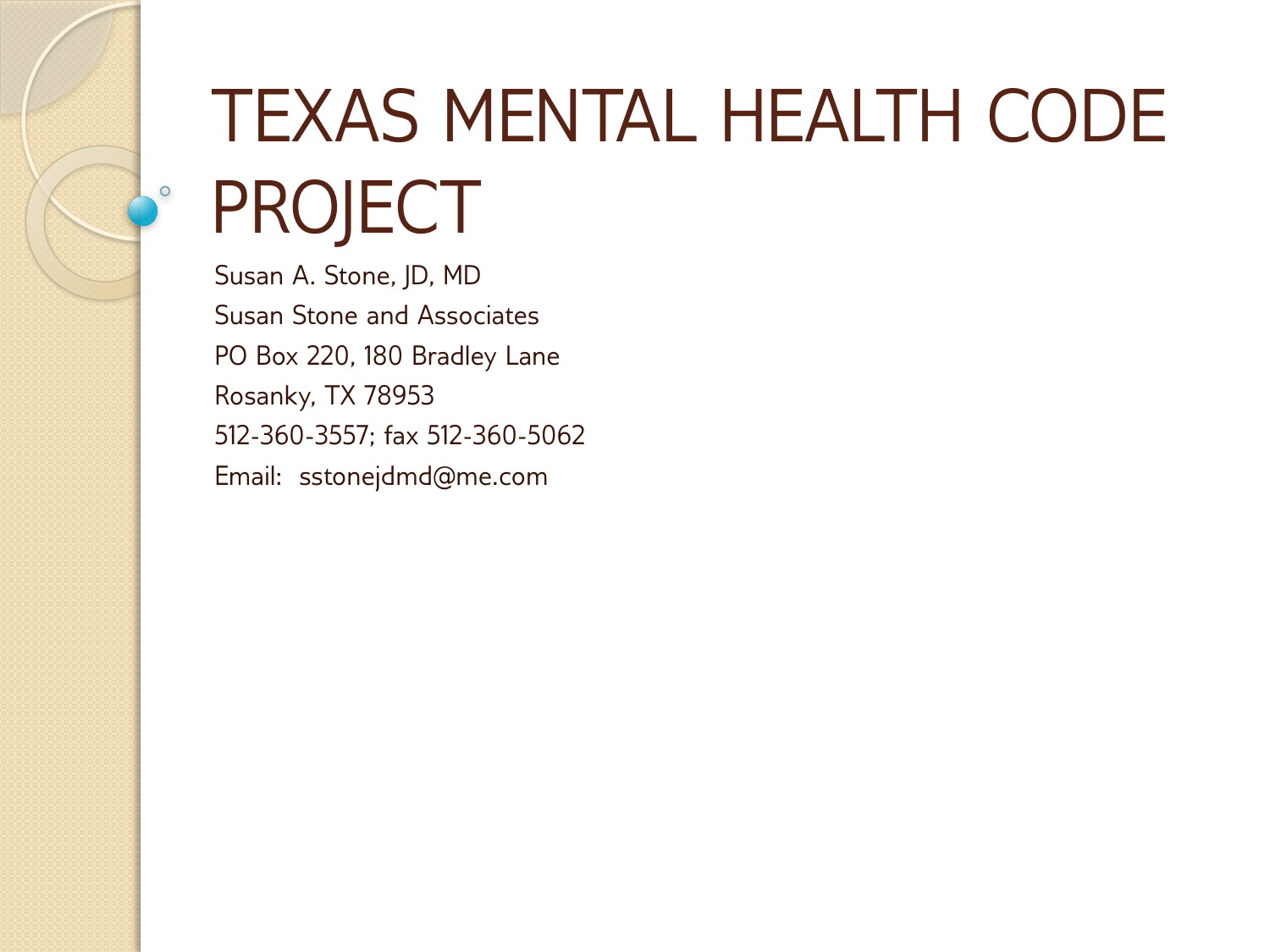

# TEXAS MENTAL HEALTH CODE PROJECT
Susan A. Stone, JD, MD
Susan Stone and Associates
PO Box 220, 180 Bradley Lane
Rosanky, TX 78953
512-360-3557; fax 512-360-5062
Email:  sstonejdmd@me.com